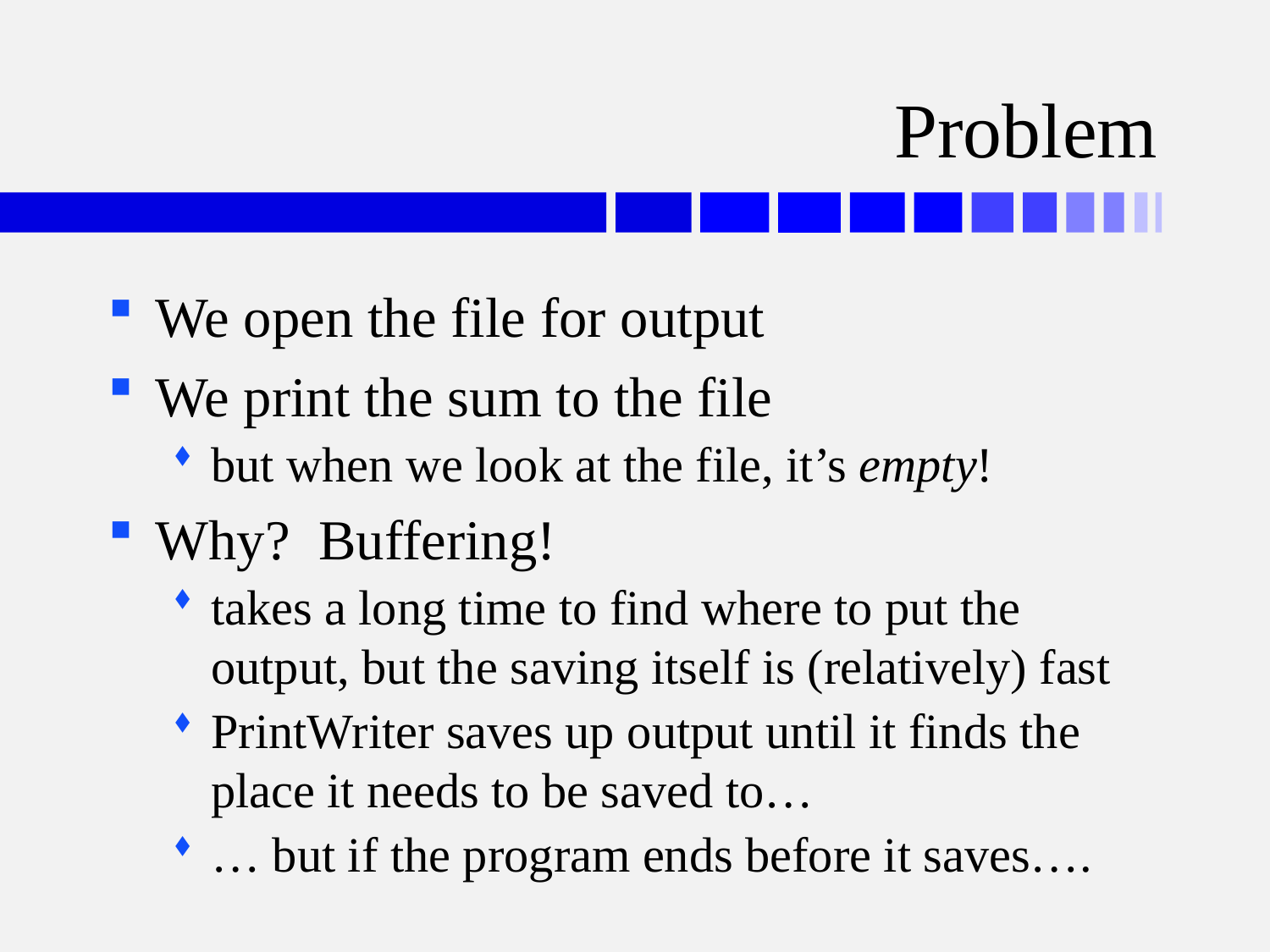

# Problem
We open the file for output
We print the sum to the file
but when we look at the file, it’s empty!
Why?  Buffering!
takes a long time to find where to put the output, but the saving itself is (relatively) fast
PrintWriter saves up output until it finds the place it needs to be saved to…
… but if the program ends before it saves….